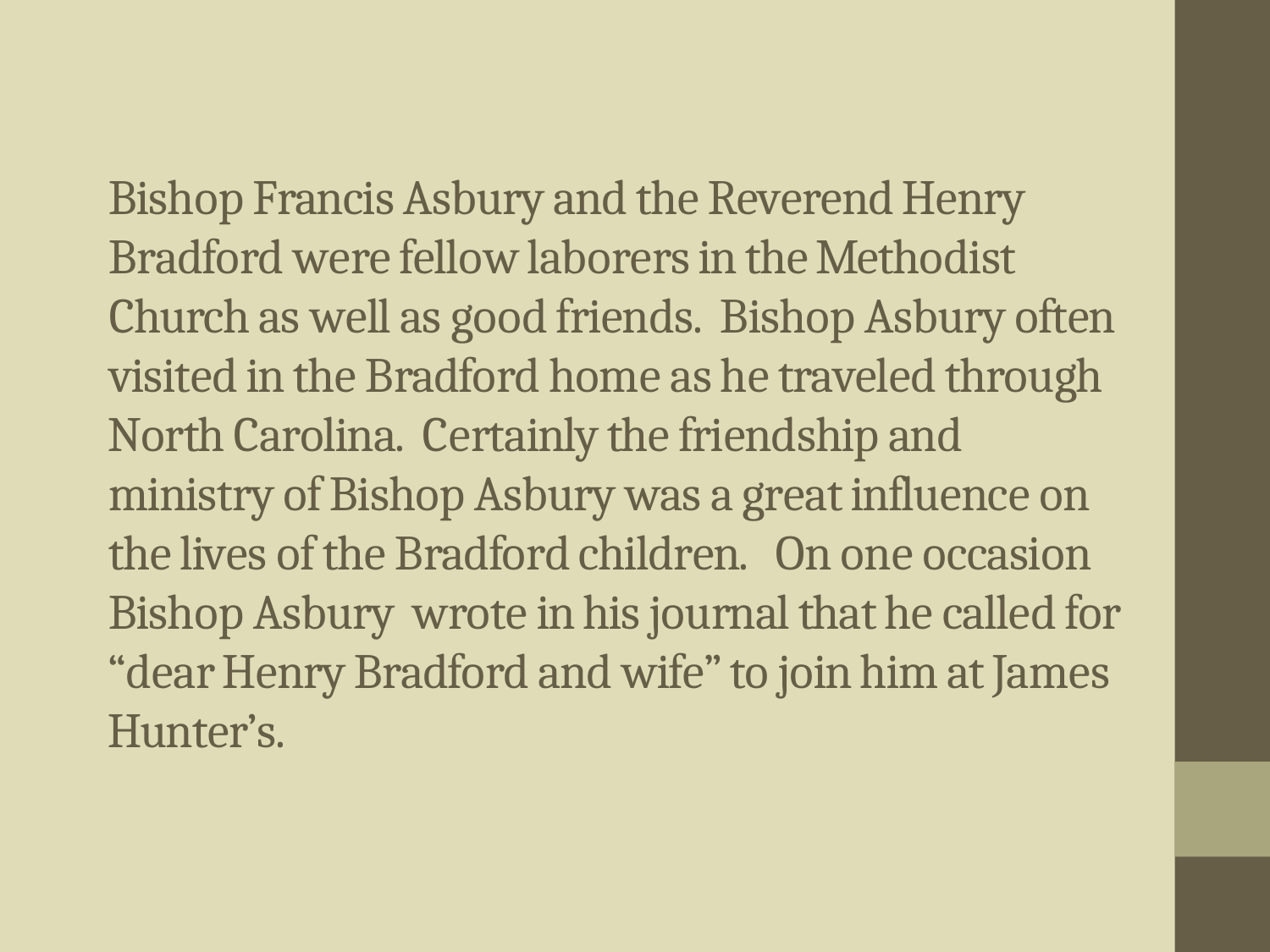

# Bishop Francis Asbury and the Reverend Henry Bradford were fellow laborers in the Methodist Church as well as good friends.  Bishop Asbury often visited in the Bradford home as he traveled through North Carolina.  Certainly the friendship and ministry of Bishop Asbury was a great influence on the lives of the Bradford children.   On one occasion Bishop Asbury  wrote in his journal that he called for “dear Henry Bradford and wife” to join him at James Hunter’s.